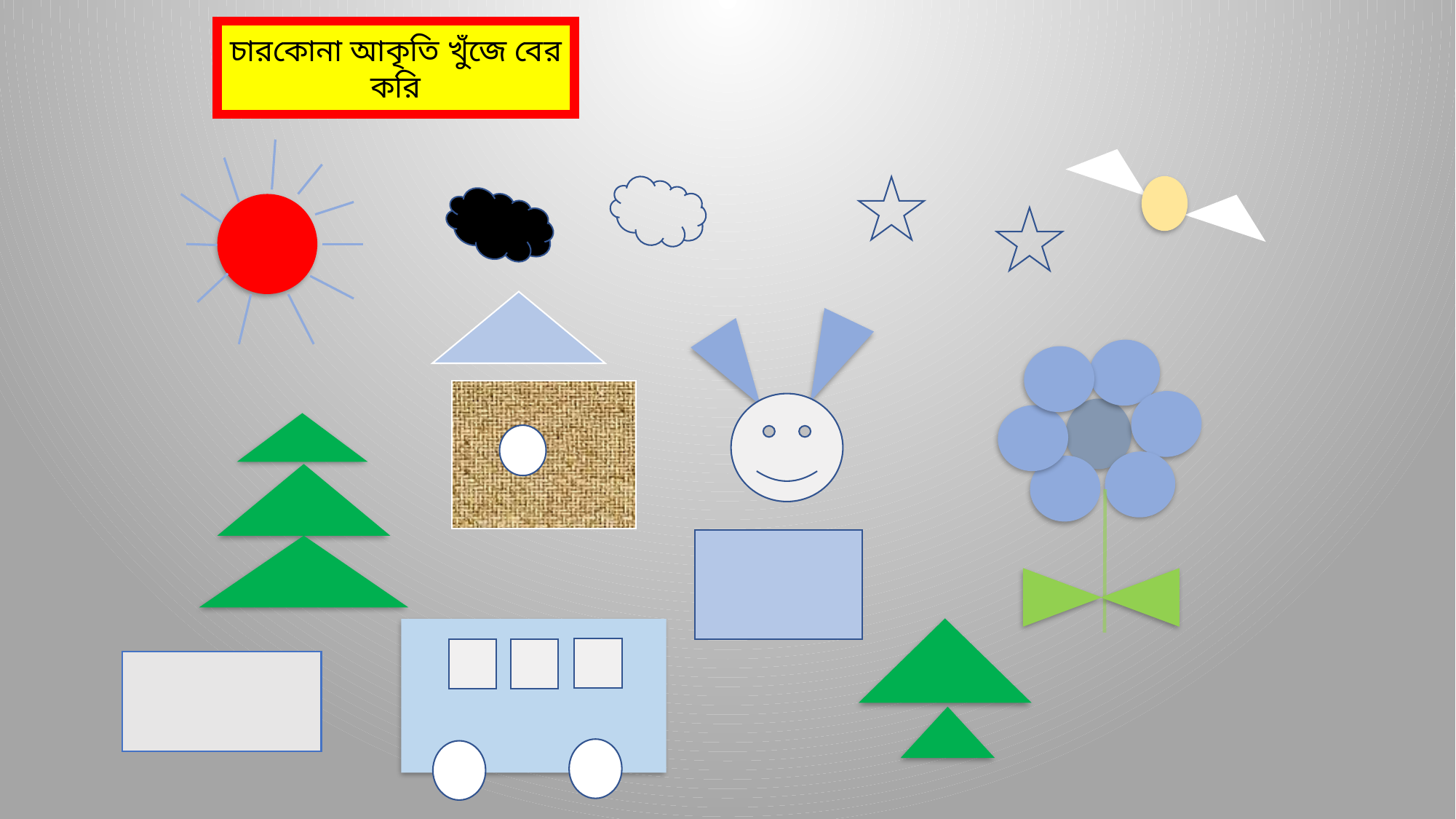

চারকোনা
চারকোনা
চারকোনা আকৃতি খুঁজে বের করি

চারকোনা
চারকোনা